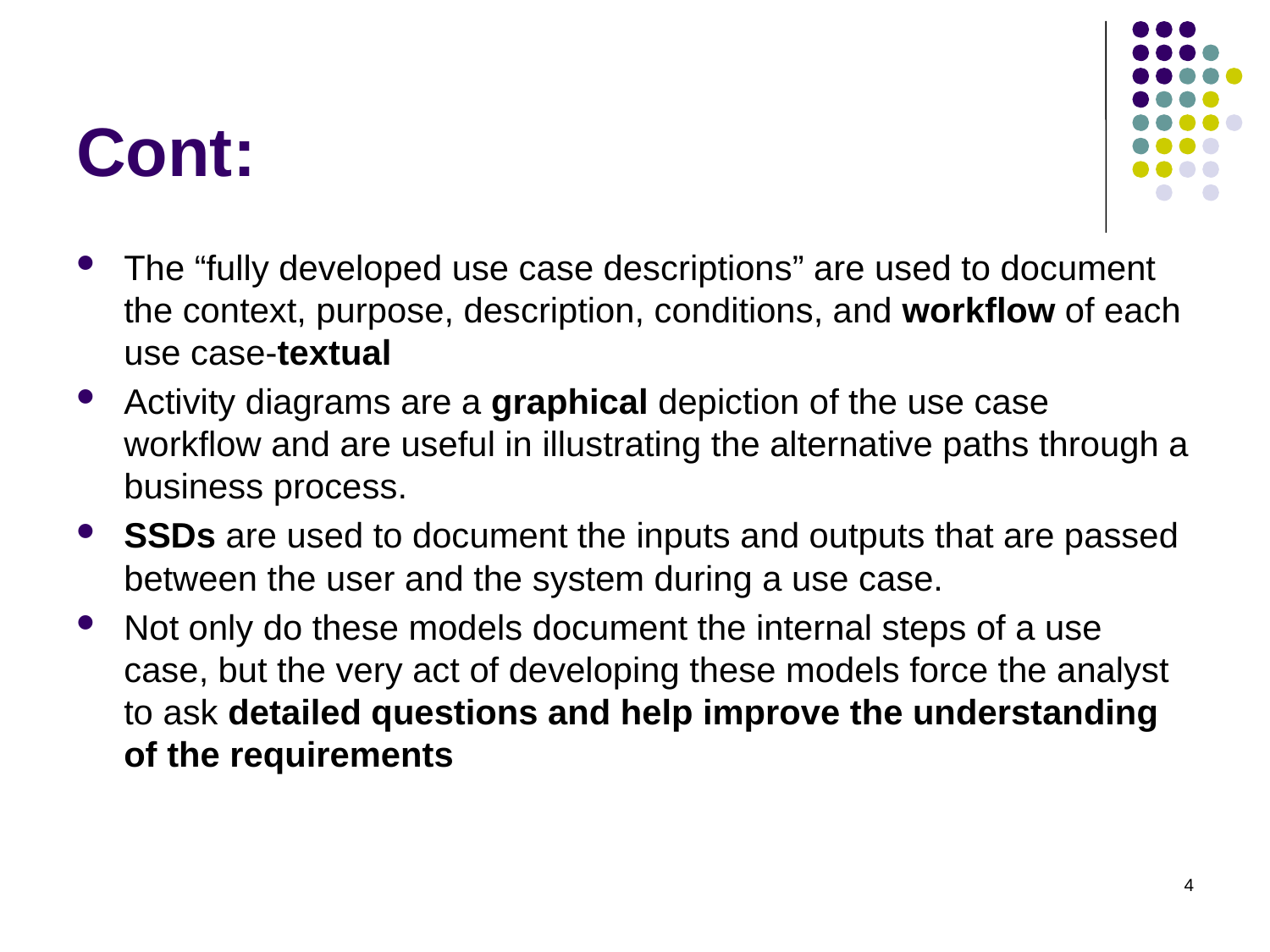

# Cont:
The “fully developed use case descriptions” are used to document the context, purpose, description, conditions, and workflow of each use case-textual
Activity diagrams are a graphical depiction of the use case workflow and are useful in illustrating the alternative paths through a business process.
SSDs are used to document the inputs and outputs that are passed between the user and the system during a use case.
Not only do these models document the internal steps of a use case, but the very act of developing these models force the analyst to ask detailed questions and help improve the understanding of the requirements
4